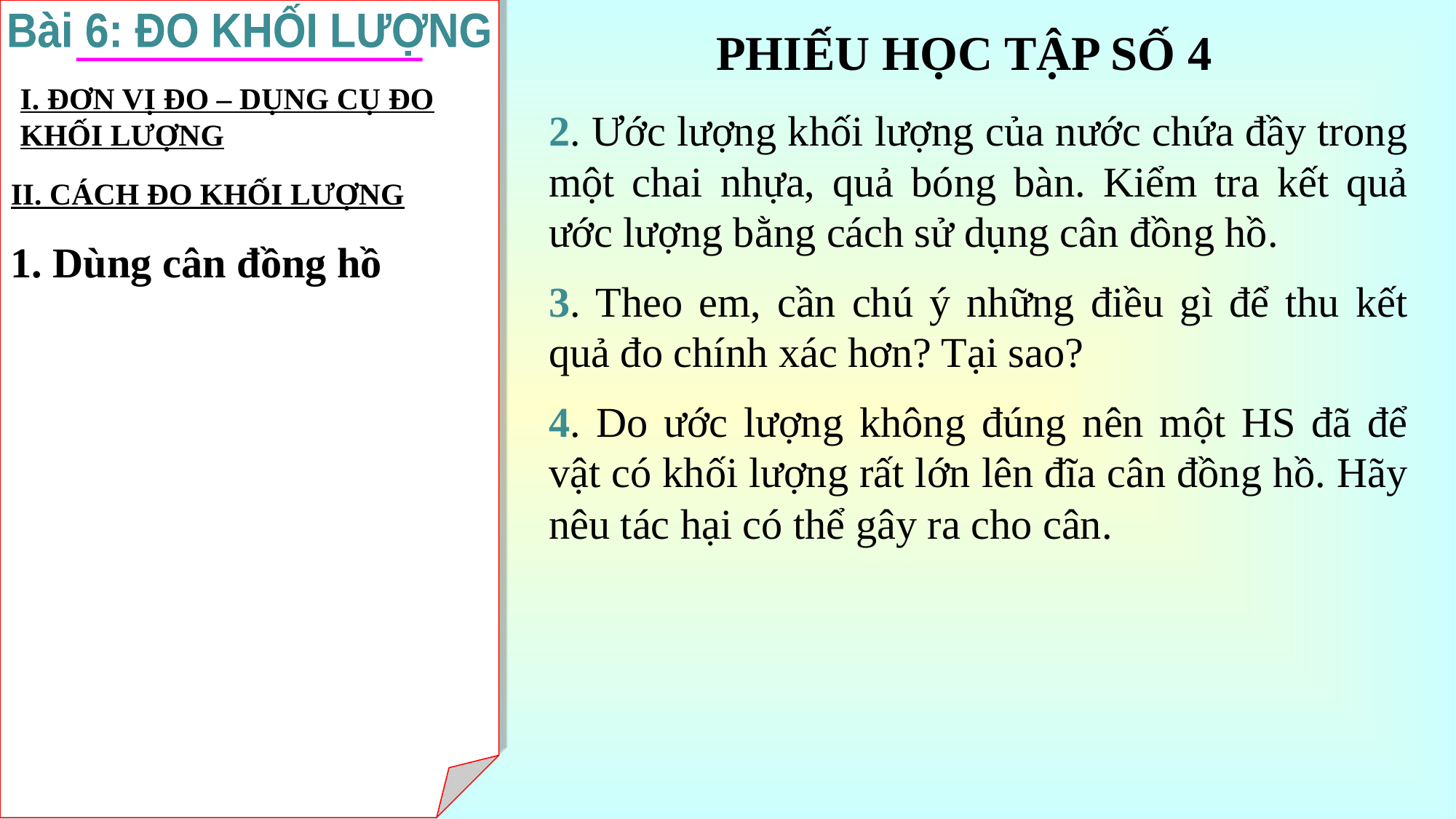

Bài 6: ĐO KHỐI LƯỢNG
PHIẾU HỌC TẬP SỐ 4
I. ĐƠN VỊ ĐO – DỤNG CỤ ĐO KHỐI LƯỢNG
2. Ước lượng khối lượng của nước chứa đầy trong một chai nhựa, quả bóng bàn. Kiểm tra kết quả ước lượng bằng cách sử dụng cân đồng hồ.
3. Theo em, cần chú ý những điều gì để thu kết quả đo chính xác hơn? Tại sao?
4. Do ước lượng không đúng nên một HS đã để vật có khối lượng rất lớn lên đĩa cân đồng hồ. Hãy nêu tác hại có thể gây ra cho cân.

II. CÁCH ĐO KHỐI LƯỢNG
1. Dùng cân đồng hồ